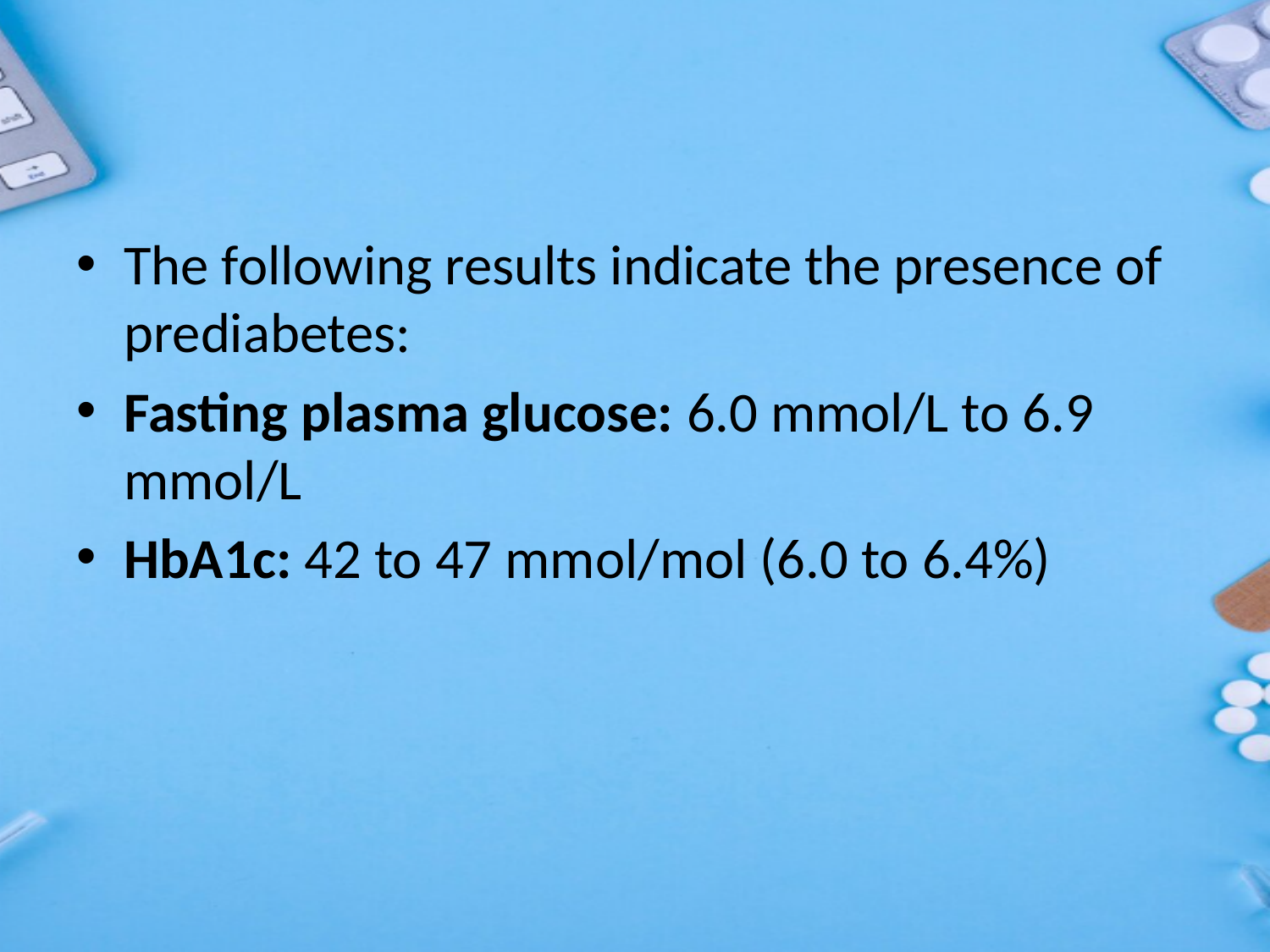

The following results indicate the presence of prediabetes:
Fasting plasma glucose: 6.0 mmol/L to 6.9 mmol/L
HbA1c: 42 to 47 mmol/mol (6.0 to 6.4%)